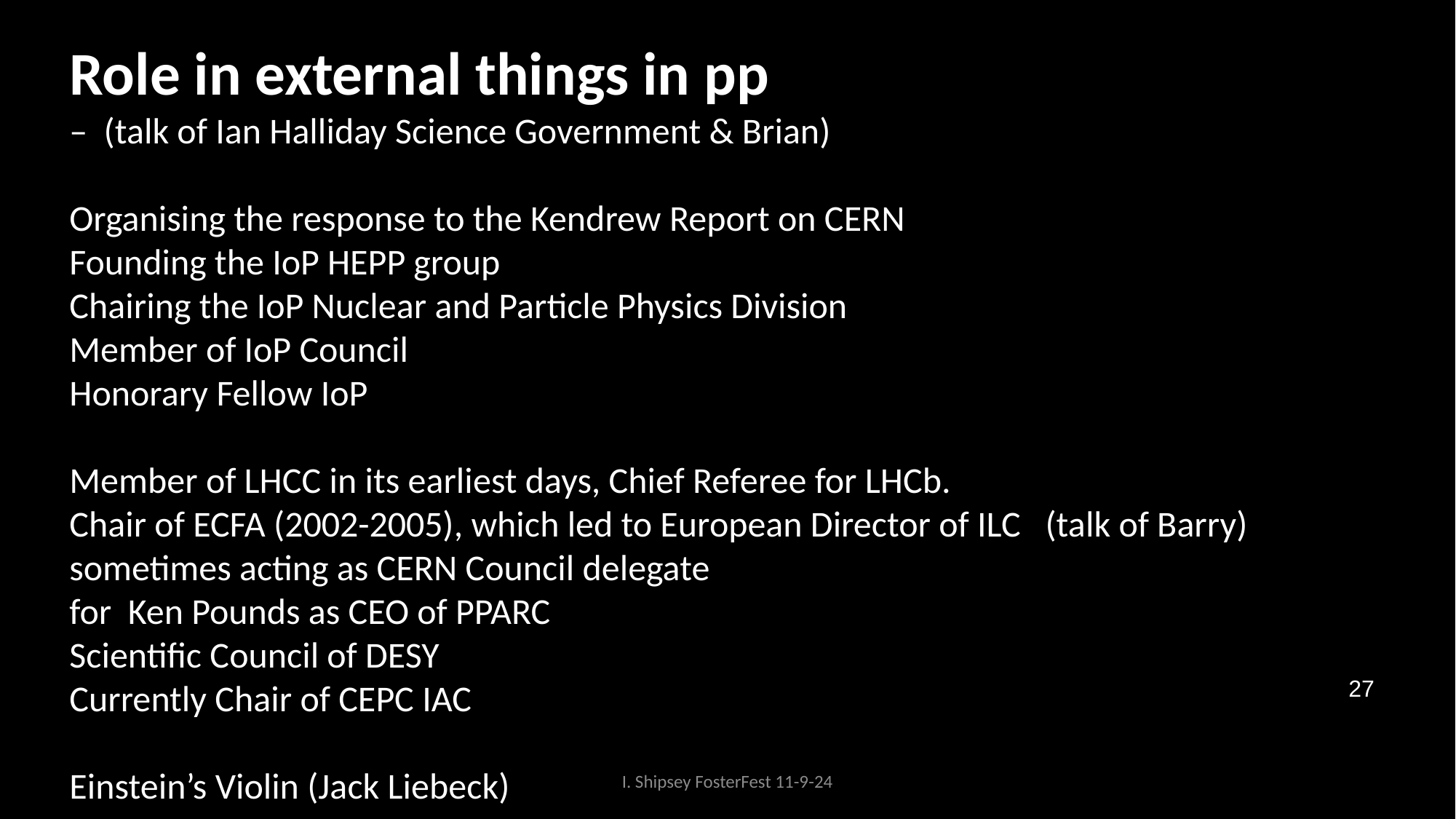

Role in external things in pp
–  (talk of Ian Halliday Science Government & Brian)

Organising the response to the Kendrew Report on CERN
Founding the IoP HEPP group
Chairing the IoP Nuclear and Particle Physics Division
Member of IoP Council
Honorary Fellow IoP

Member of LHCC in its earliest days, Chief Referee for LHCb.
Chair of ECFA (2002-2005), which led to European Director of ILC   (talk of Barry)
sometimes acting as CERN Council delegate
for  Ken Pounds as CEO of PPARC
Scientific Council of DESY
Currently Chair of CEPC IAC

Einstein’s Violin (Jack Liebeck)

27
I. Shipsey FosterFest 11-9-24